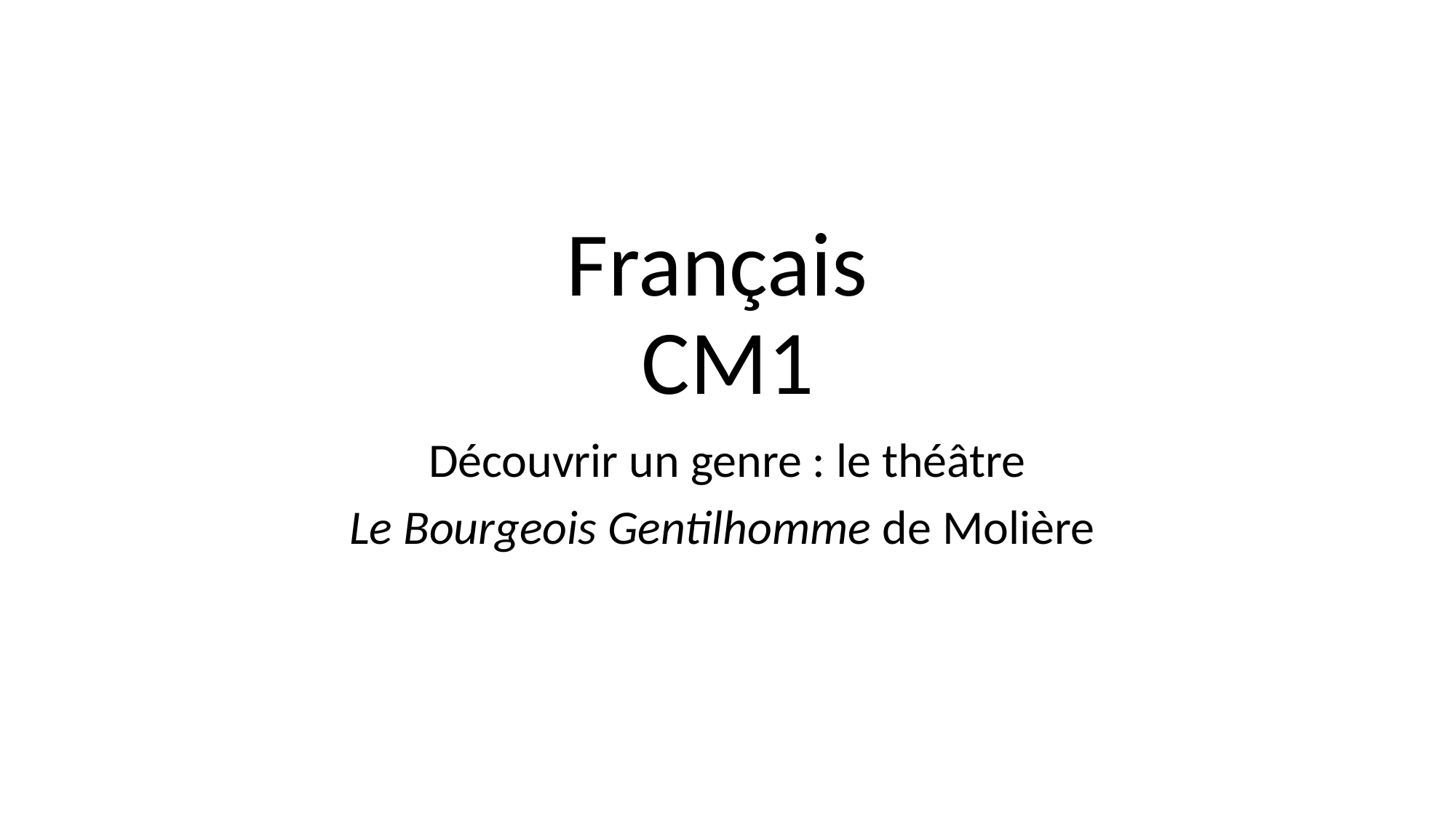

# Français CM1
Découvrir un genre : le théâtre
Le Bourgeois Gentilhomme de Molière